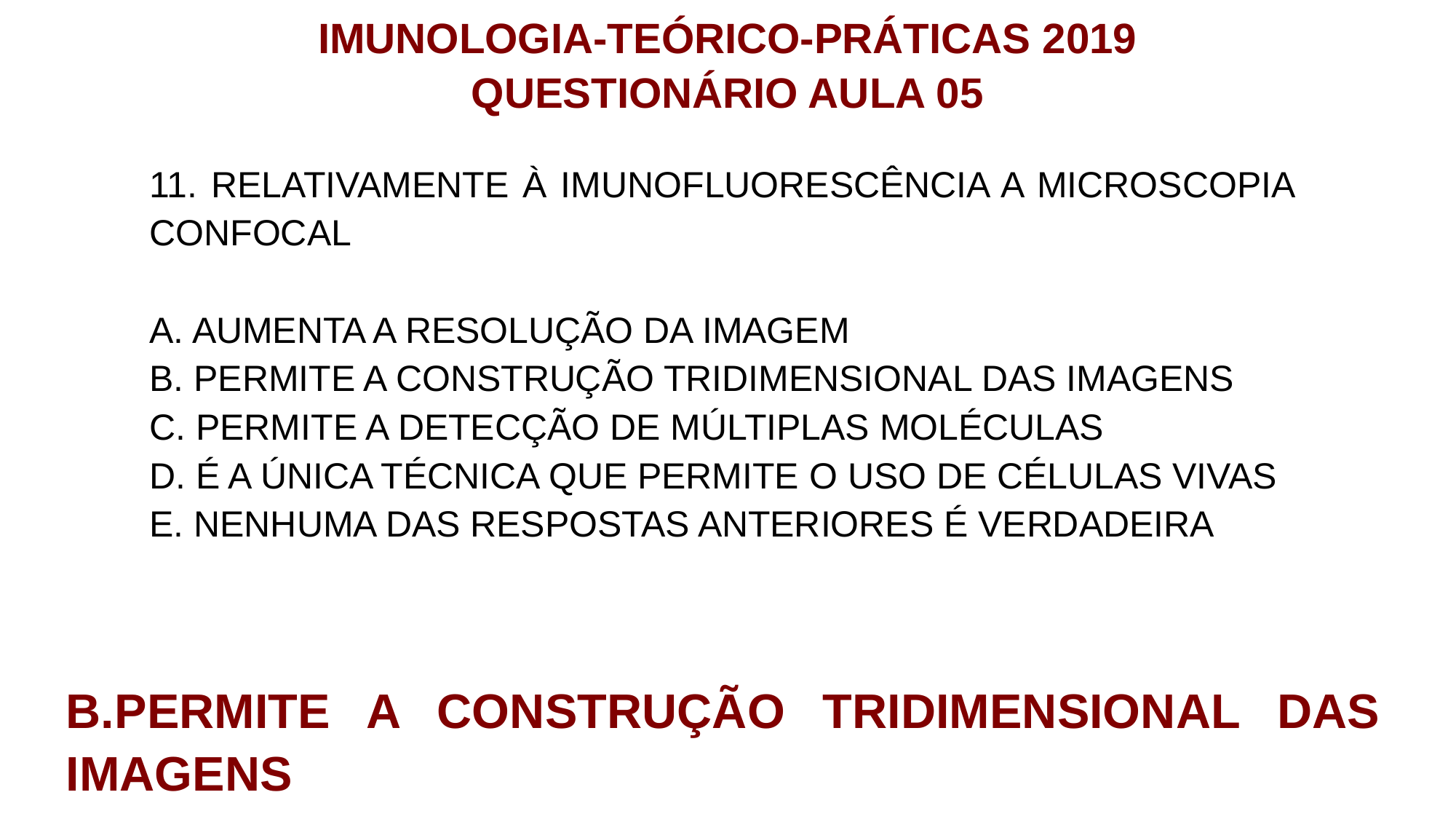

IMUNOLOGIA-TEÓRICO-PRÁTICAS 2019
QUESTIONÁRIO AULA 05
11. RELATIVAMENTE à IMUNOFLUORESCÊNCIA A MICROSCOPIA CONFOCAL

A. AUMENTA A RESOLUÇÃO DA IMAGEM
B. PERMITE A CONSTRUÇÃO TRIDIMENSIONAL DAS IMAGENS
C. PERMITE A DETECÇÃO DE MÚLTIPLAS MOLÉCULAS
D. É A ÚNICA TÉCNICA QUE PERMITE O USO DE CÉLULAS VIVAS
E. NENHUMA DAS RESPOSTAS ANTERIORES É VERDADEIRA
B.PERMITE A CONSTRUÇÃO TRIDIMENSIONAL DAS IMAGENS